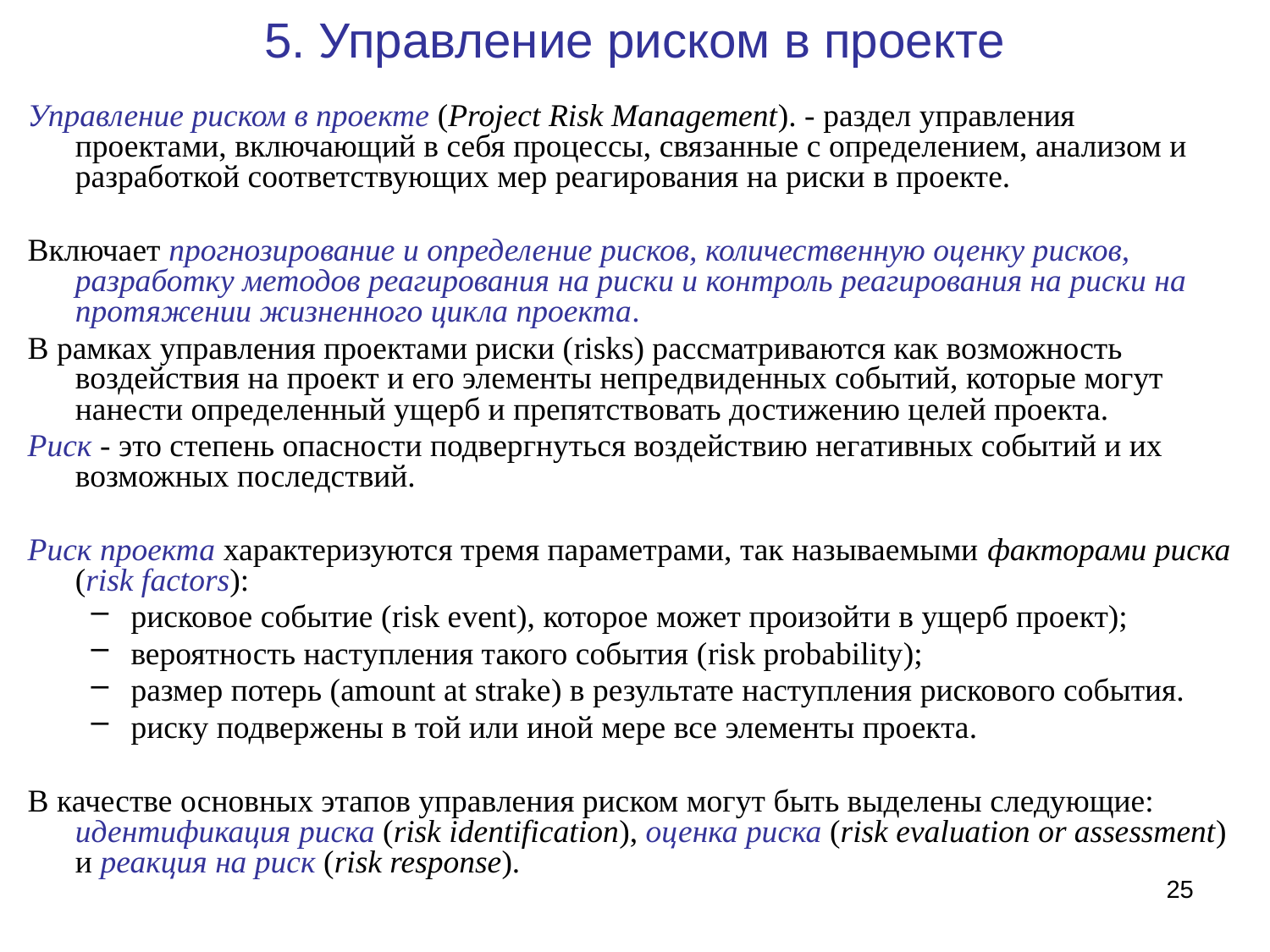

# 5. Управление риском в проекте
Управление риском в проекте (Project Risk Management). - раздел управления проектами, включающий в себя процессы, связанные с определением, анализом и разработкой соответствующих мер реагирования на риски в проекте.

Включает прогнозирование и определение рисков, количественную оценку рисков, разработку методов реагирования на риски и контроль реагирования на риски на протяжении жизненного цикла проекта.
В рамках управления проектами риски (risks) рассматриваются как возможность воздействия на проект и его элементы непредвиденных событий, которые могут нанести определенный ущерб и препятствовать достижению целей проекта.
Риск - это степень опасности подвергнуться воздействию негативных событий и их возможных последствий.

Риск проекта характеризуются тремя параметрами, так называемыми факторами риска (risk factors):
рисковое событие (risk event), которое может произойти в ущерб проект);
вероятность наступления такого события (risk probability);
размер потерь (amount at strake) в результате наступления рискового события.
риску подвержены в той или иной мере все элементы проекта.

В качестве основных этапов управления риском могут быть выделены следующие: идентификация риска (risk identification), оценка риска (risk evaluation or assessment) и реакция на риск (risk response).
25